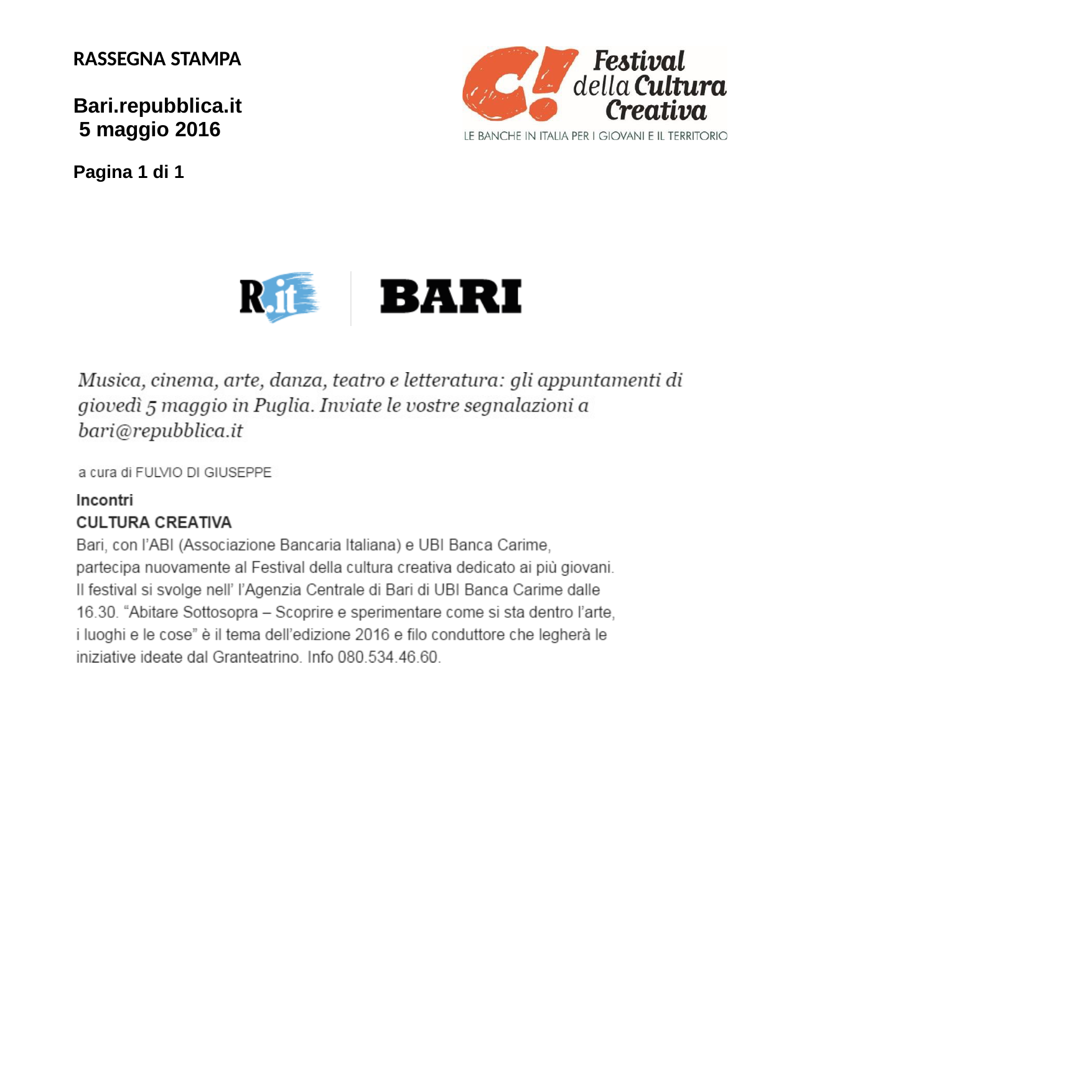

RASSEGNA STAMPA

Bari.repubblica.it  5 maggio 2016
Pagina 1 di 1